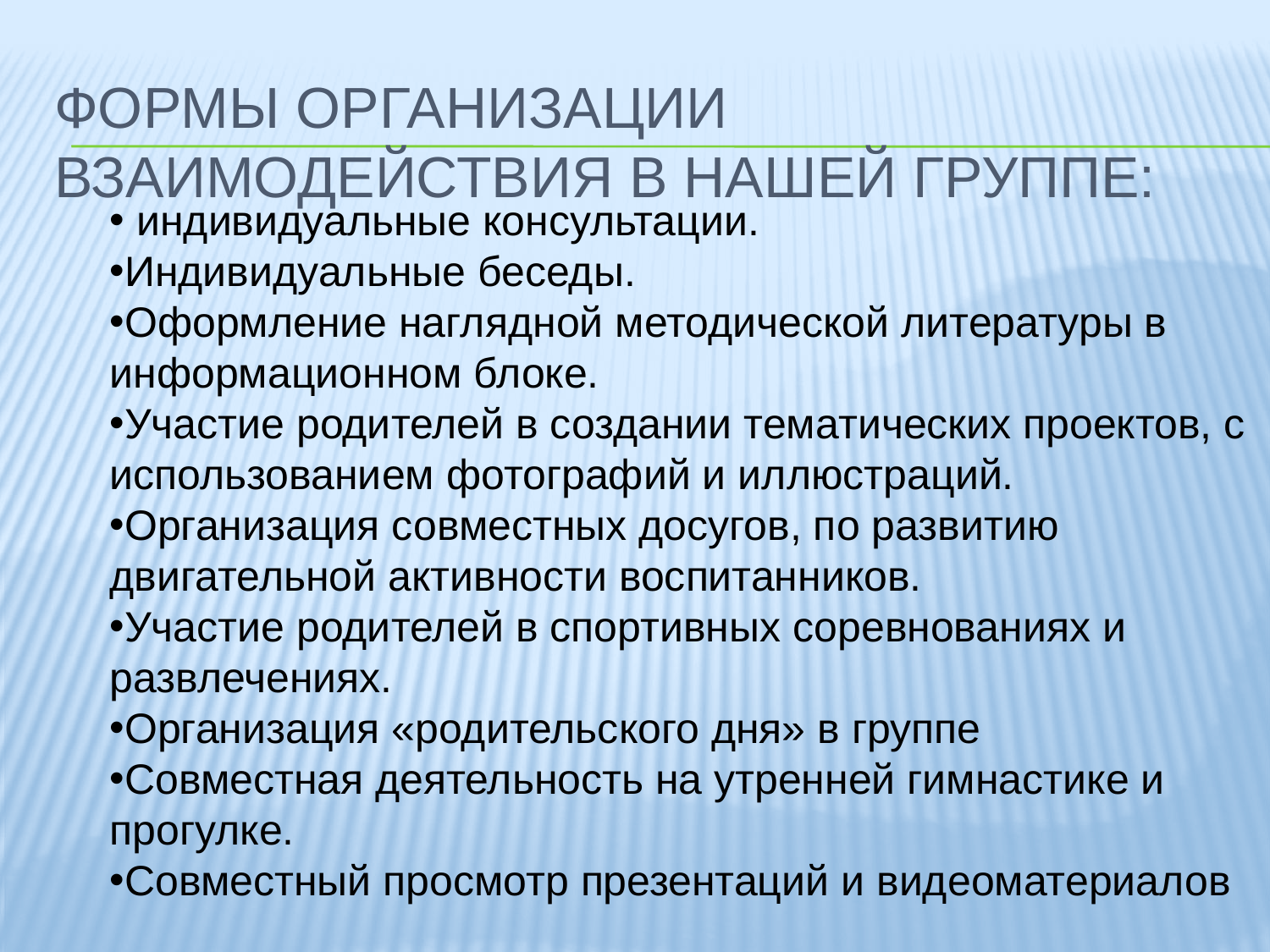

# Формы организации взаимодействия в нашей группе:
 индивидуальные консультации.
Индивидуальные беседы.
Оформление наглядной методической литературы в информационном блоке.
Участие родителей в создании тематических проектов, с использованием фотографий и иллюстраций.
Организация совместных досугов, по развитию двигательной активности воспитанников.
Участие родителей в спортивных соревнованиях и развлечениях.
Организация «родительского дня» в группе
Совместная деятельность на утренней гимнастике и прогулке.
Совместный просмотр презентаций и видеоматериалов